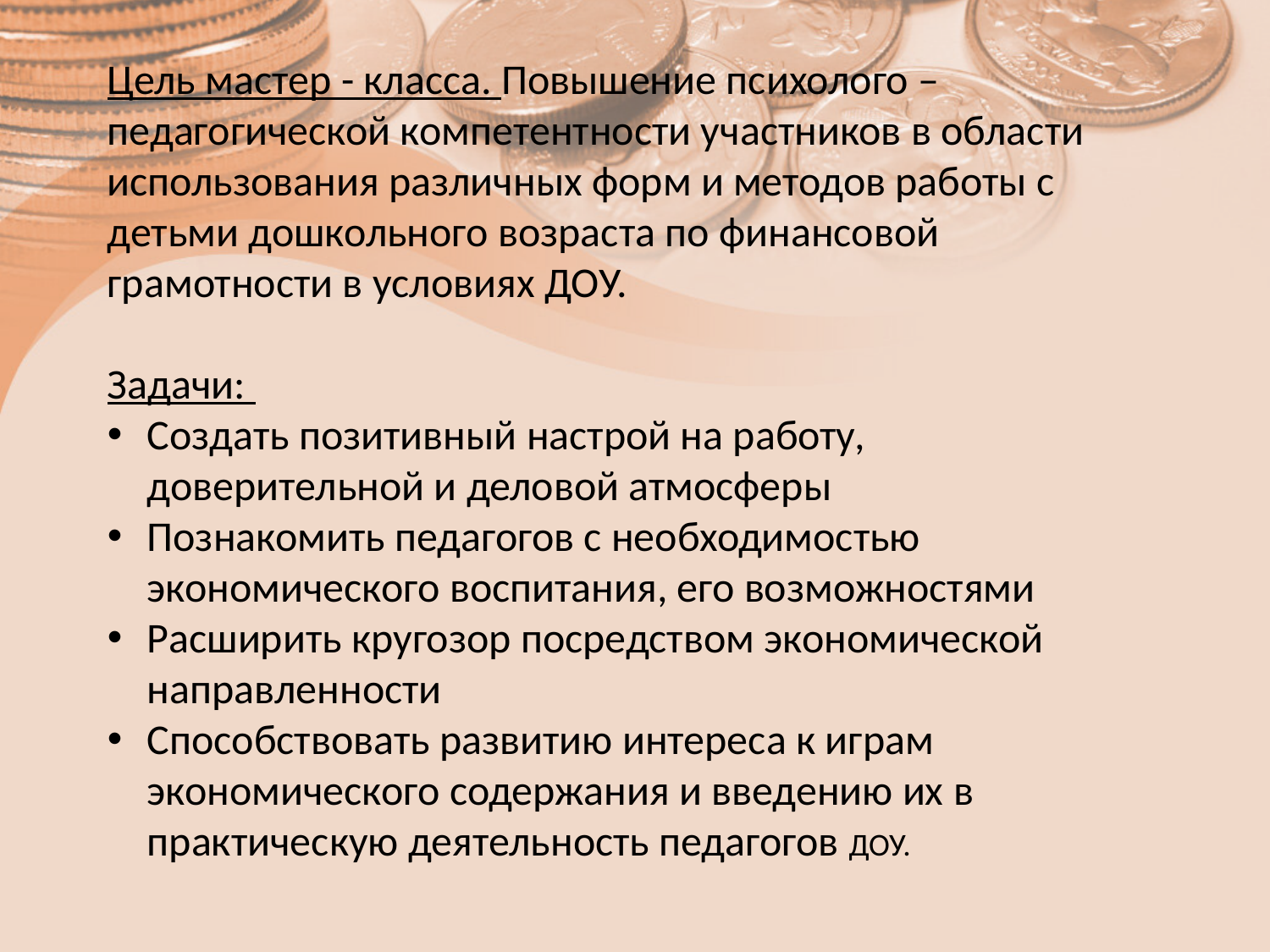

Цель мастер - класса. Повышение психолого – педагогической компетентности участников в области использования различных форм и методов работы с детьми дошкольного возраста по финансовой грамотности в условиях ДОУ.

Задачи:
Создать позитивный настрой на работу, доверительной и деловой атмосферы
Познакомить педагогов с необходимостью экономического воспитания, его возможностями
Расширить кругозор посредством экономической направленности
Способствовать развитию интереса к играм экономического содержания и введению их в практическую деятельность педагогов ДОУ.